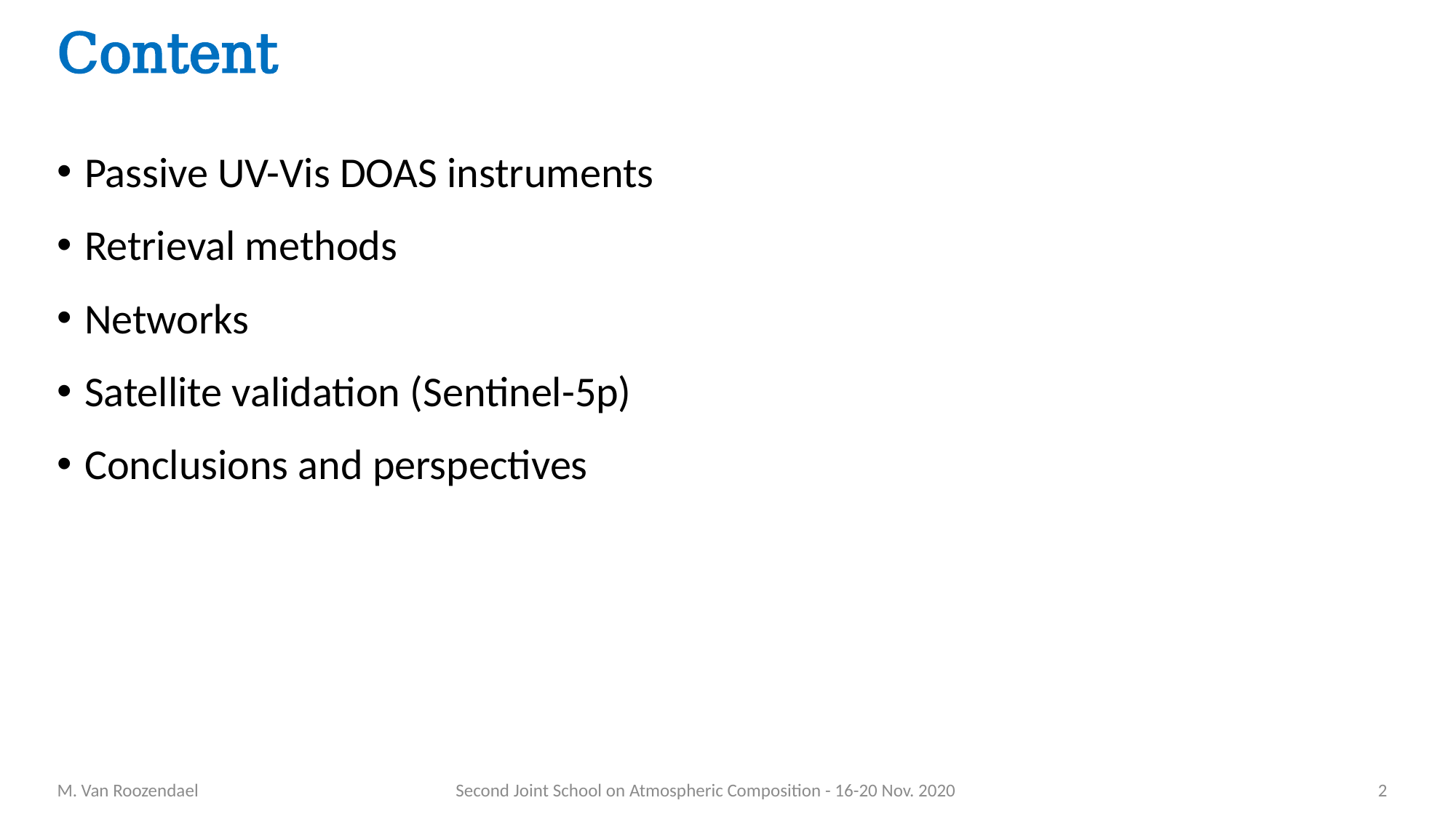

# Content
Passive UV-Vis DOAS instruments
Retrieval methods
Networks
Satellite validation (Sentinel-5p)
Conclusions and perspectives

M. Van Roozendael
Second Joint School on Atmospheric Composition - 16-20 Nov. 2020
2